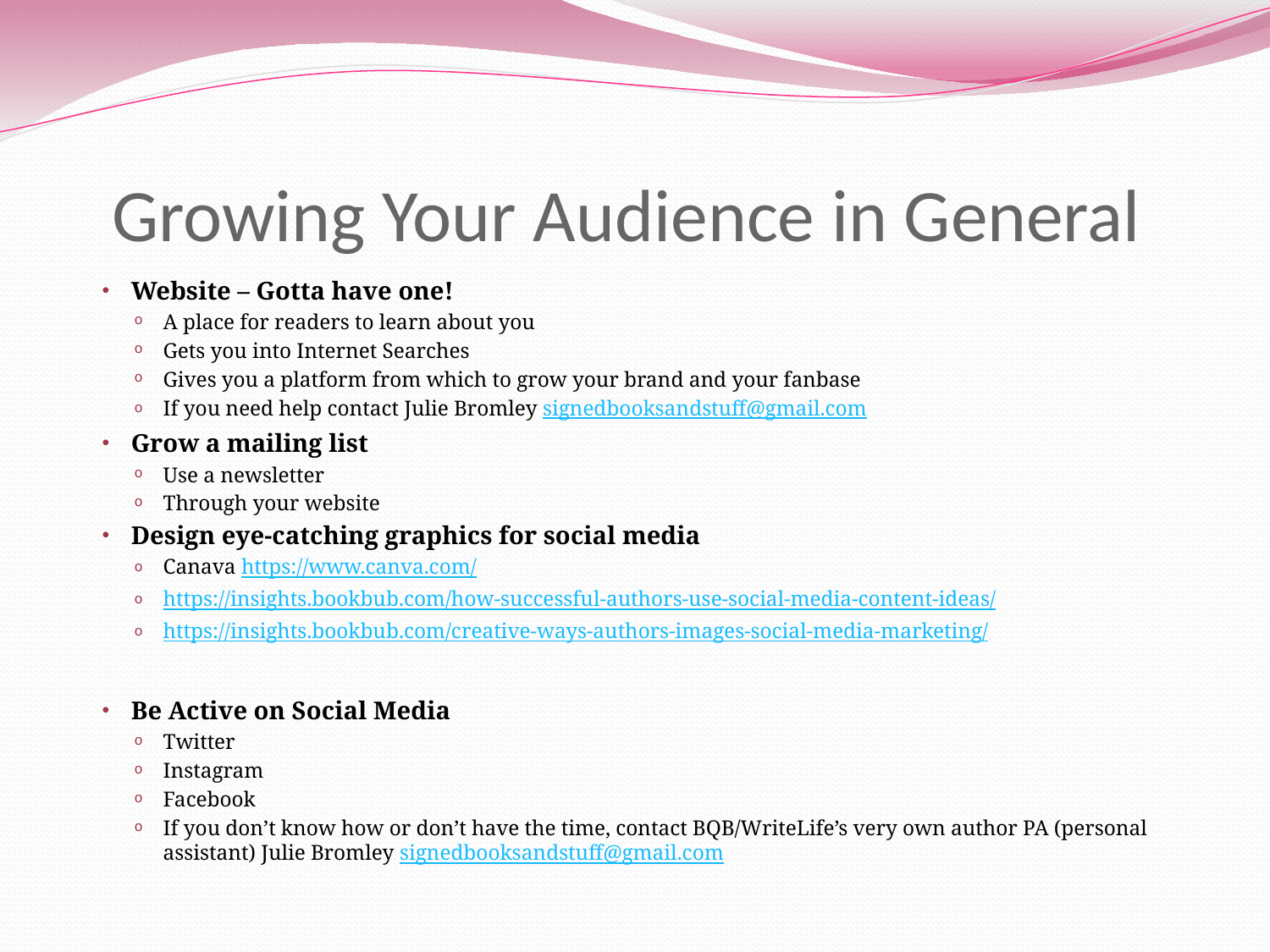

# Growing Your Audience in General
Website – Gotta have one!
A place for readers to learn about you
Gets you into Internet Searches
Gives you a platform from which to grow your brand and your fanbase
If you need help contact Julie Bromley signedbooksandstuff@gmail.com
Grow a mailing list
Use a newsletter
Through your website
Design eye-catching graphics for social media
Canava https://www.canva.com/
https://insights.bookbub.com/how-successful-authors-use-social-media-content-ideas/
https://insights.bookbub.com/creative-ways-authors-images-social-media-marketing/

Be Active on Social Media
Twitter
Instagram
Facebook
If you don’t know how or don’t have the time, contact BQB/WriteLife’s very own author PA (personal assistant) Julie Bromley signedbooksandstuff@gmail.com